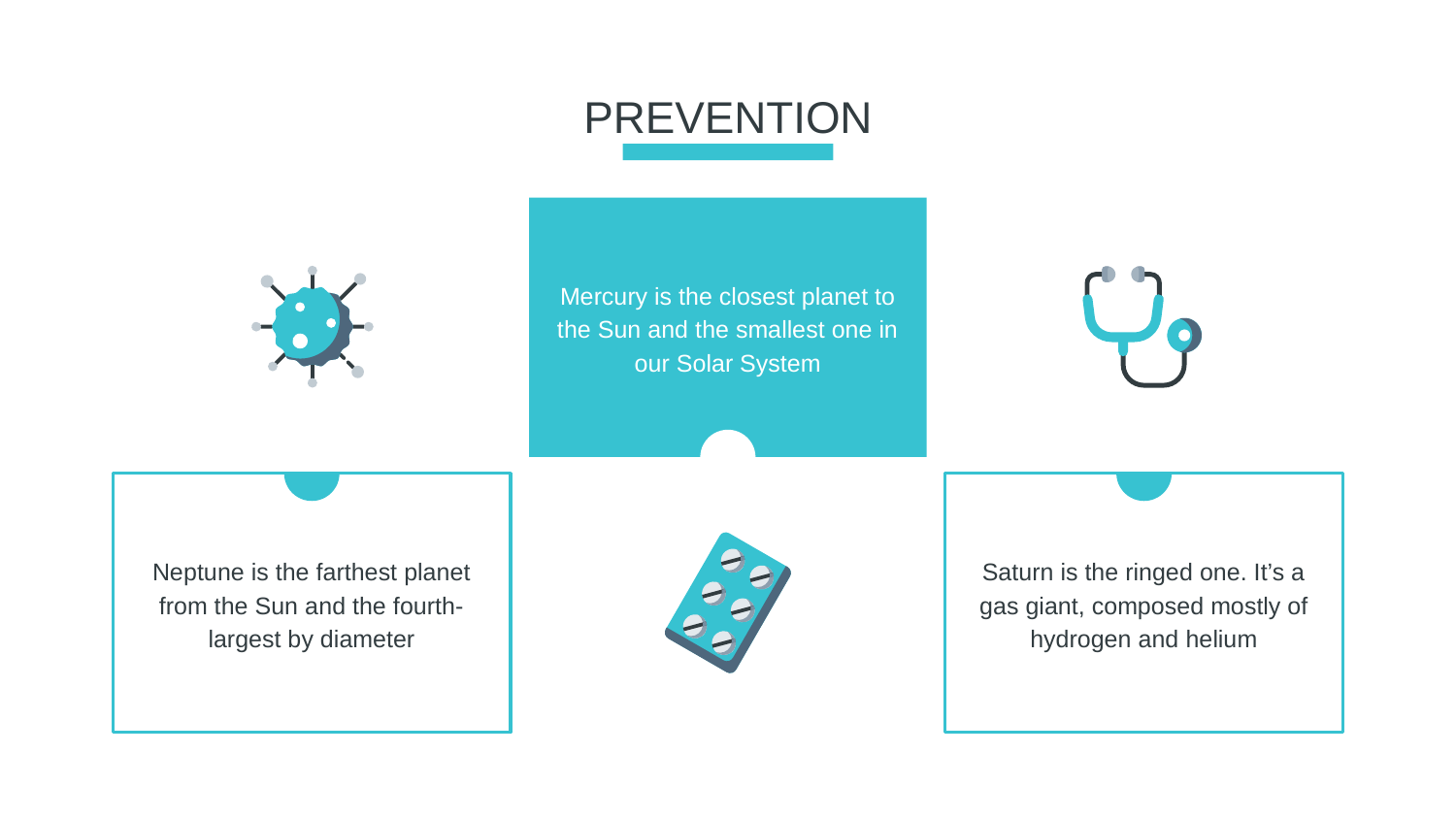

# PREVENTION
Mercury is the closest planet to the Sun and the smallest one in our Solar System

Neptune is the farthest planet from the Sun and the fourth-largest by diameter
Saturn is the ringed one. It’s a gas giant, composed mostly of hydrogen and helium